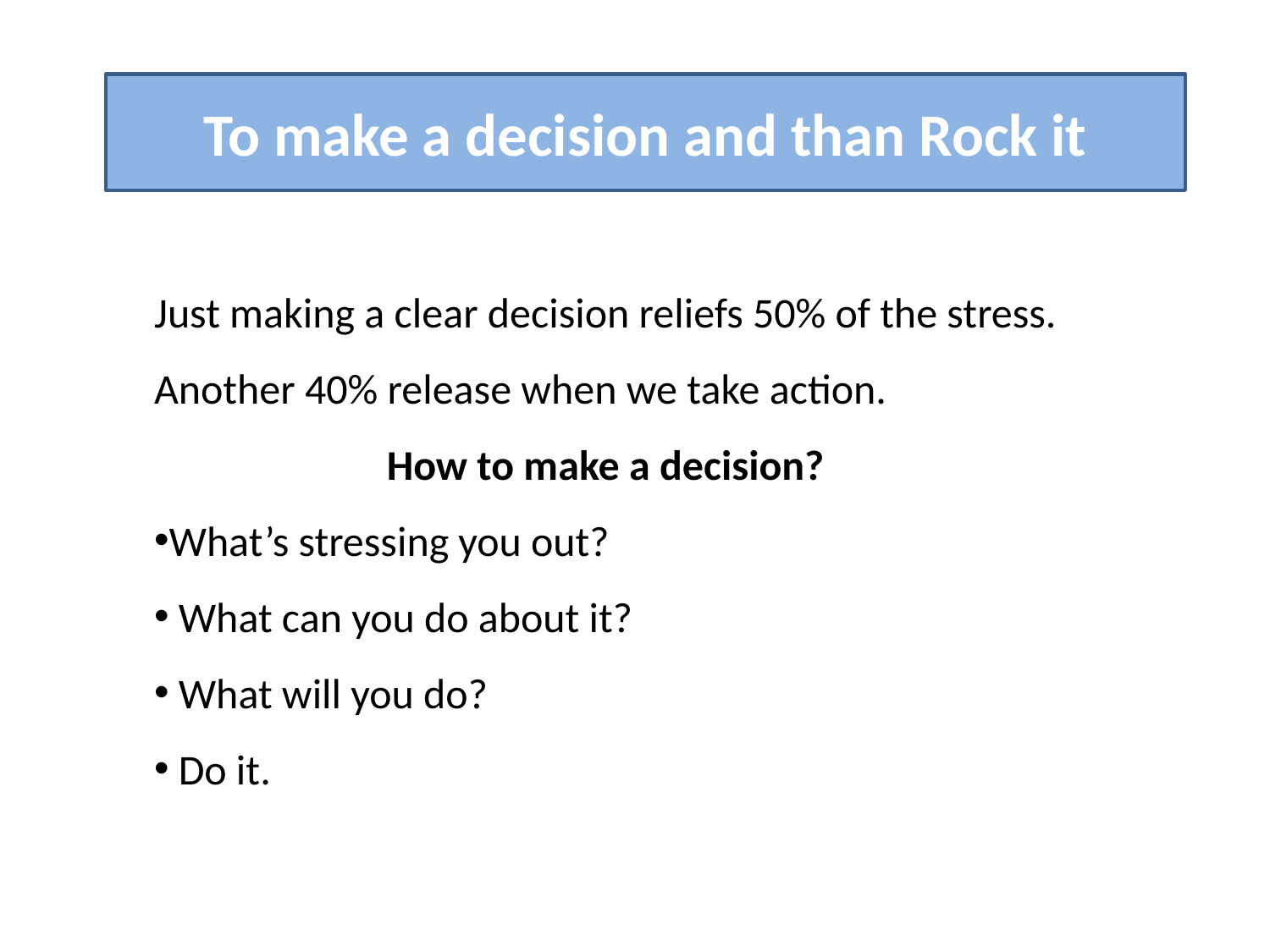

To make a decision and than Rock it
Just making a clear decision reliefs 50% of the stress.
Another 40% release when we take action.
How to make a decision?
What’s stressing you out?
 What can you do about it?
 What will you do?
 Do it.